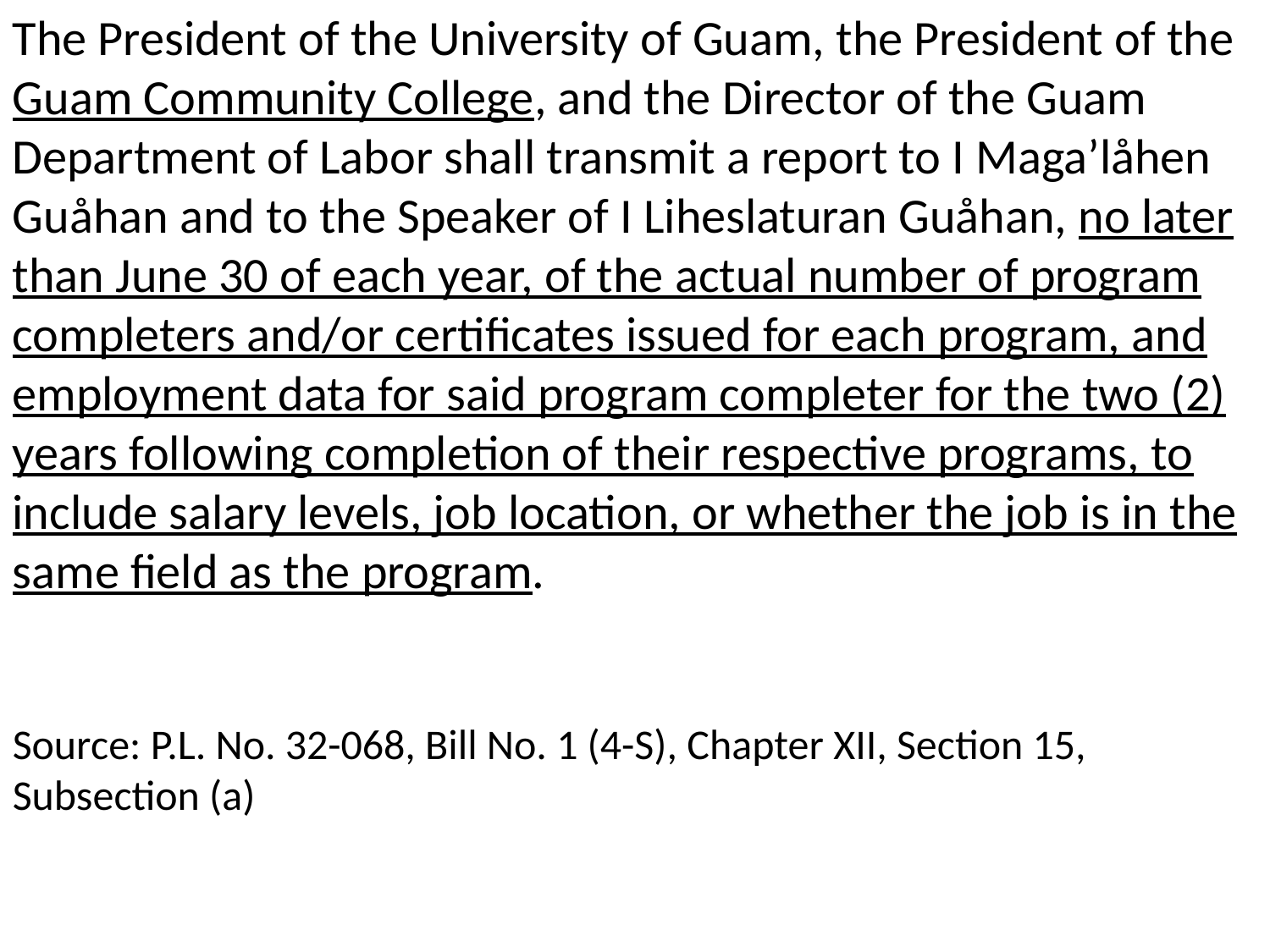

The President of the University of Guam, the President of the Guam Community College, and the Director of the Guam Department of Labor shall transmit a report to I Maga’låhen Guåhan and to the Speaker of I Liheslaturan Guåhan, no later than June 30 of each year, of the actual number of program completers and/or certificates issued for each program, and employment data for said program completer for the two (2) years following completion of their respective programs, to include salary levels, job location, or whether the job is in the same field as the program.

Source: P.L. No. 32-068, Bill No. 1 (4-S), Chapter XII, Section 15, Subsection (a)